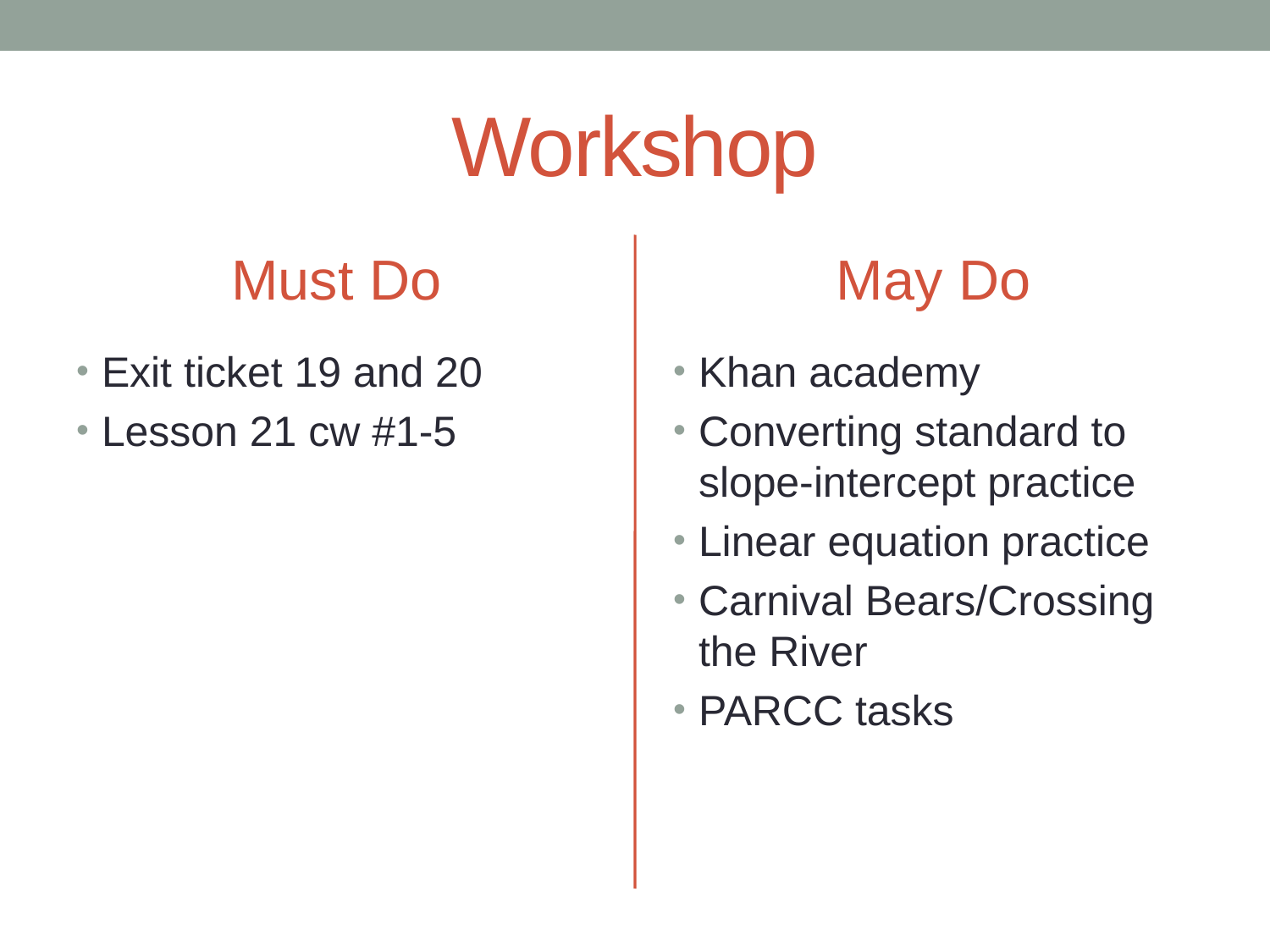

# Workshop
Must Do
May Do
Exit ticket 19 and 20
Lesson 21 cw #1-5

Khan academy
Converting standard to slope-intercept practice
Linear equation practice
Carnival Bears/Crossing the River
PARCC tasks